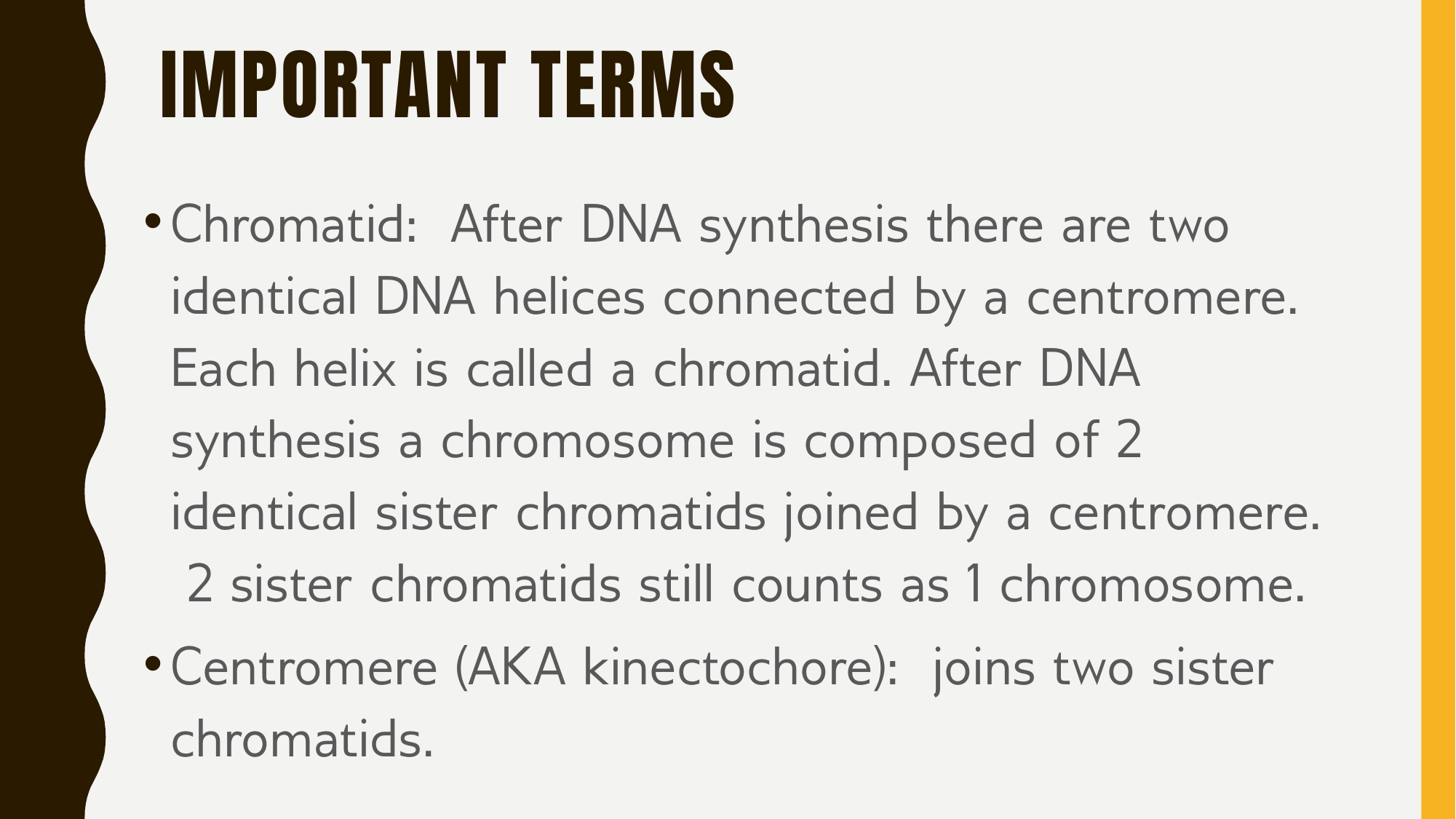

# Important Terms
Chromatid:  After DNA synthesis there are two identical DNA helices connected by a centromere. Each helix is called a chromatid. After DNA synthesis a chromosome is composed of 2 identical sister chromatids joined by a centromere.  2 sister chromatids still counts as 1 chromosome.
Centromere (AKA kinectochore):  joins two sister chromatids.